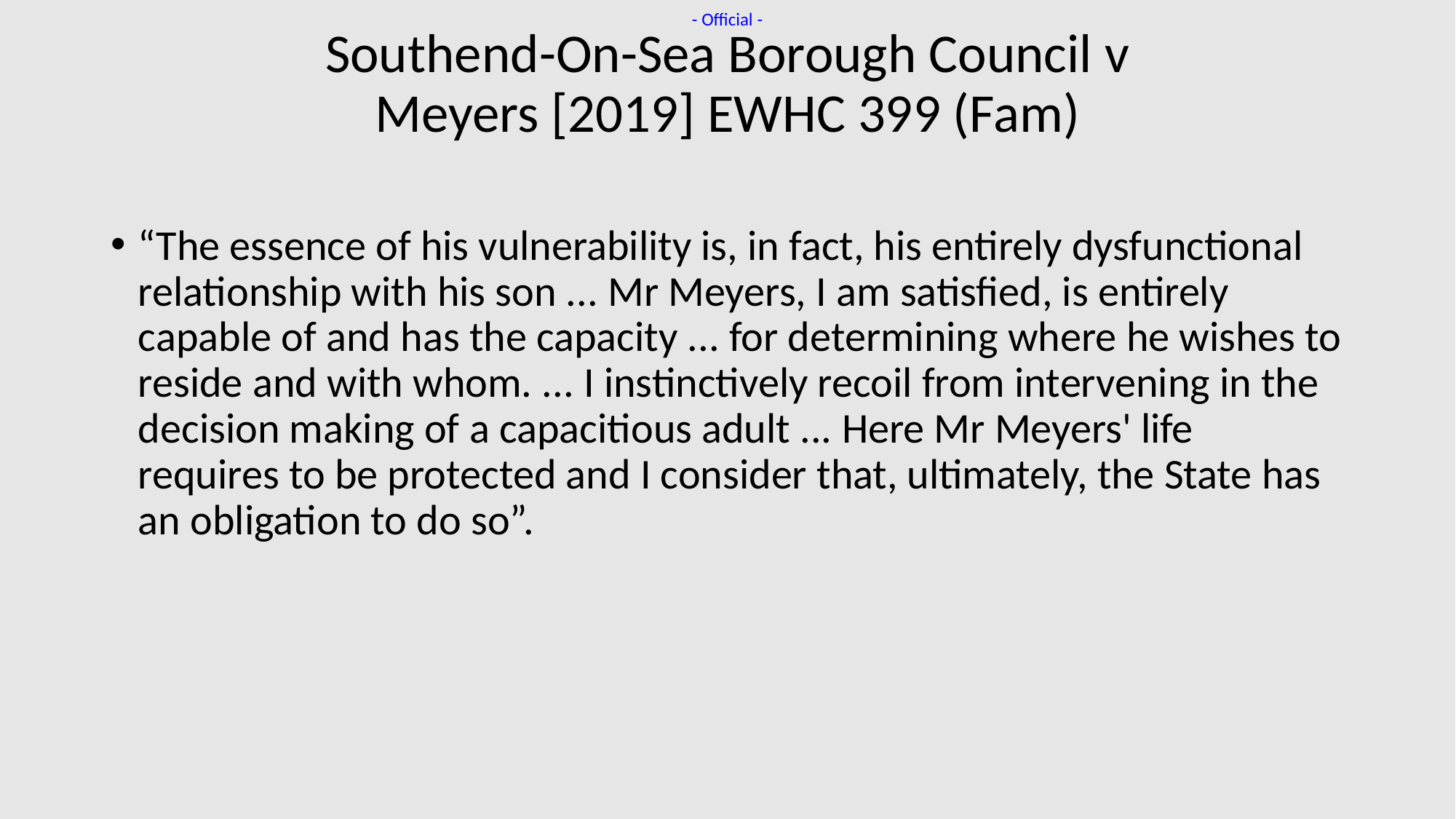

# Southend-On-Sea Borough Council v Meyers [2019] EWHC 399 (Fam)
“The essence of his vulnerability is, in fact, his entirely dysfunctional relationship with his son ... Mr Meyers, I am satisfied, is entirely capable of and has the capacity ... for determining where he wishes to reside and with whom. ... I instinctively recoil from intervening in the decision making of a capacitious adult ... Here Mr Meyers' life requires to be protected and I consider that, ultimately, the State has an obligation to do so”.